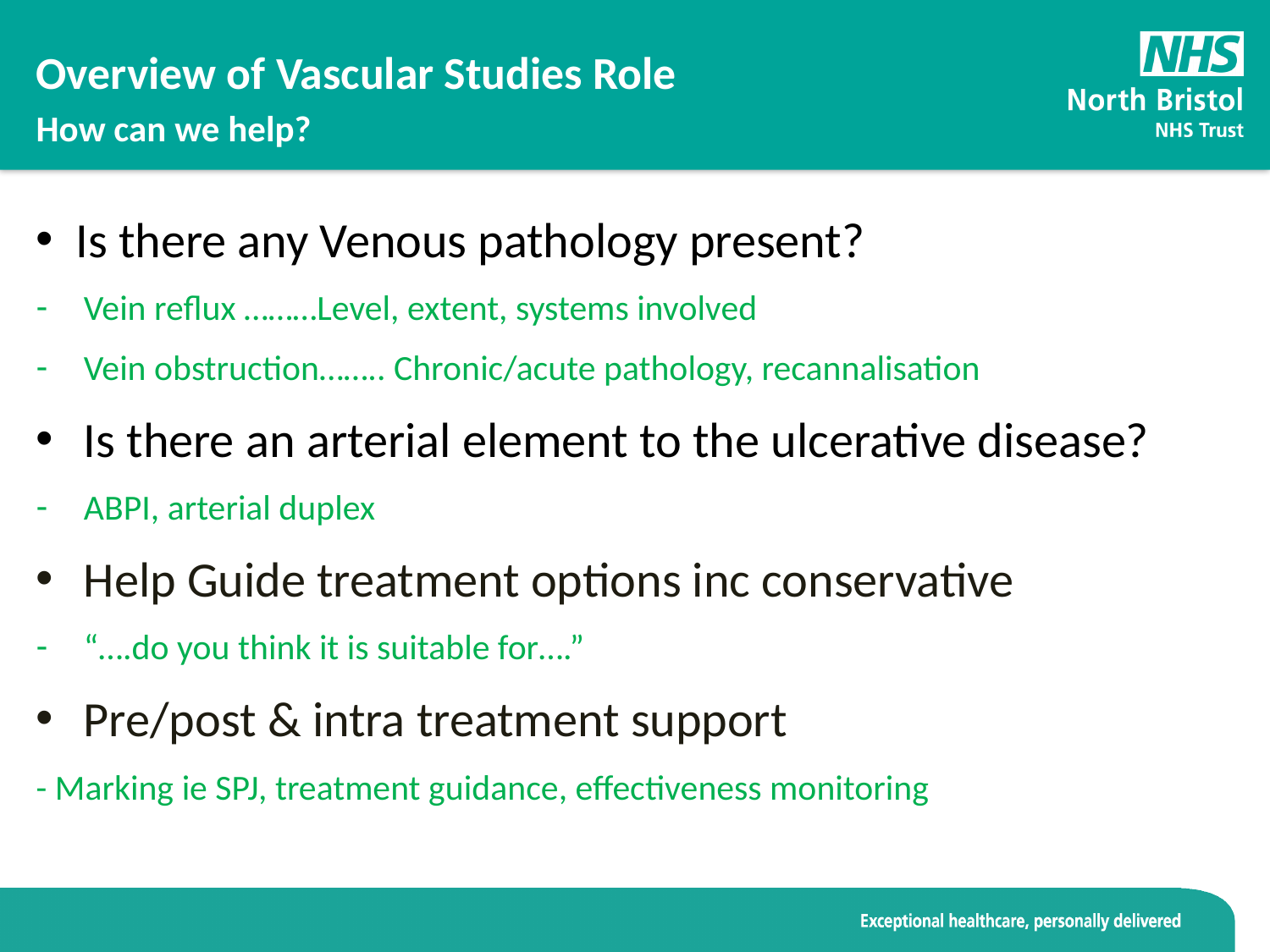

Overview of Vascular Studies Role
How can we help?
Is there any Venous pathology present?
Vein reflux ………Level, extent, systems involved
Vein obstruction…….. Chronic/acute pathology, recannalisation
Is there an arterial element to the ulcerative disease?
ABPI, arterial duplex
Help Guide treatment options inc conservative
“….do you think it is suitable for….”
Pre/post & intra treatment support
- Marking ie SPJ, treatment guidance, effectiveness monitoring